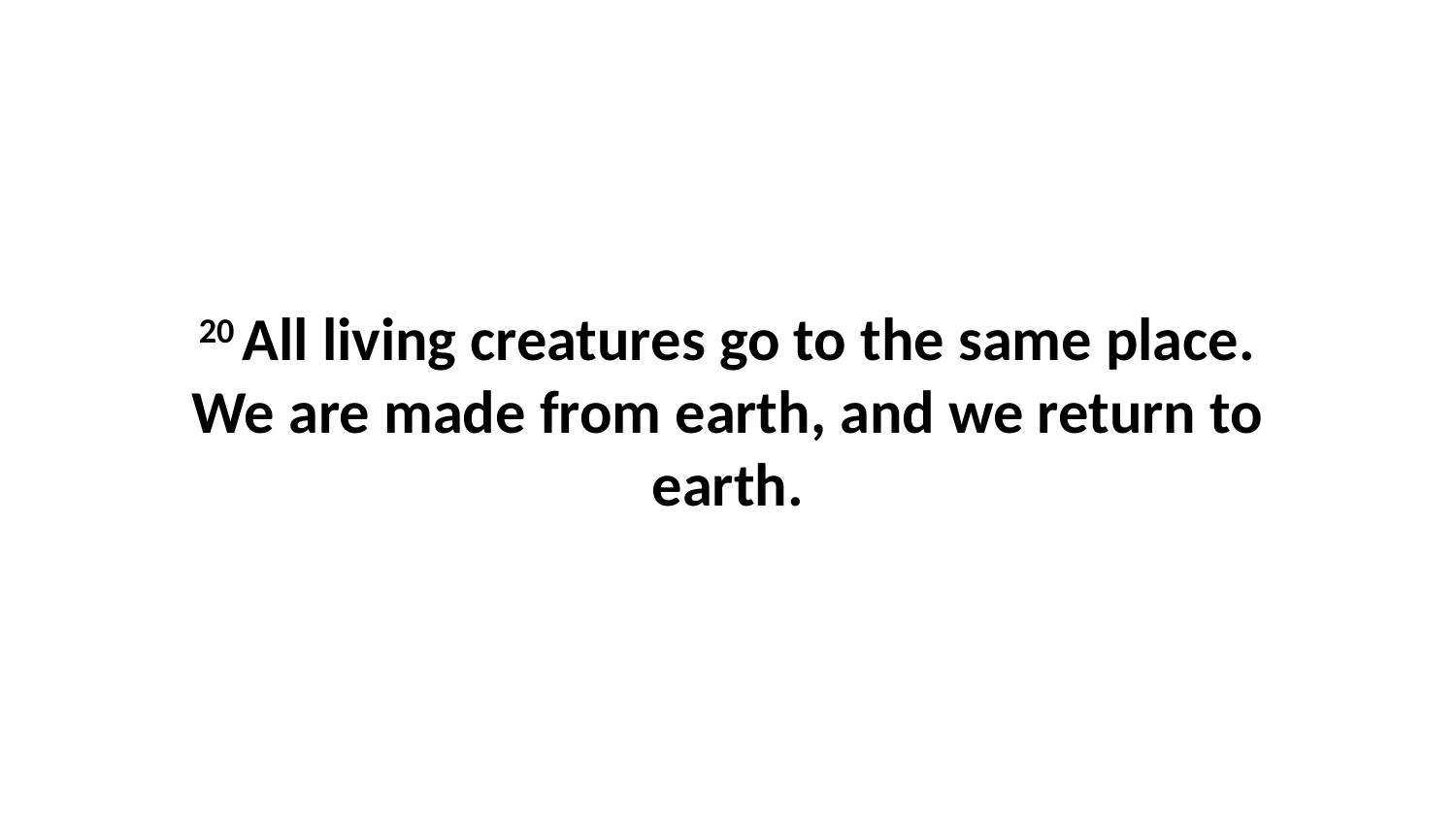

20 All living creatures go to the same place. We are made from earth, and we return to earth.